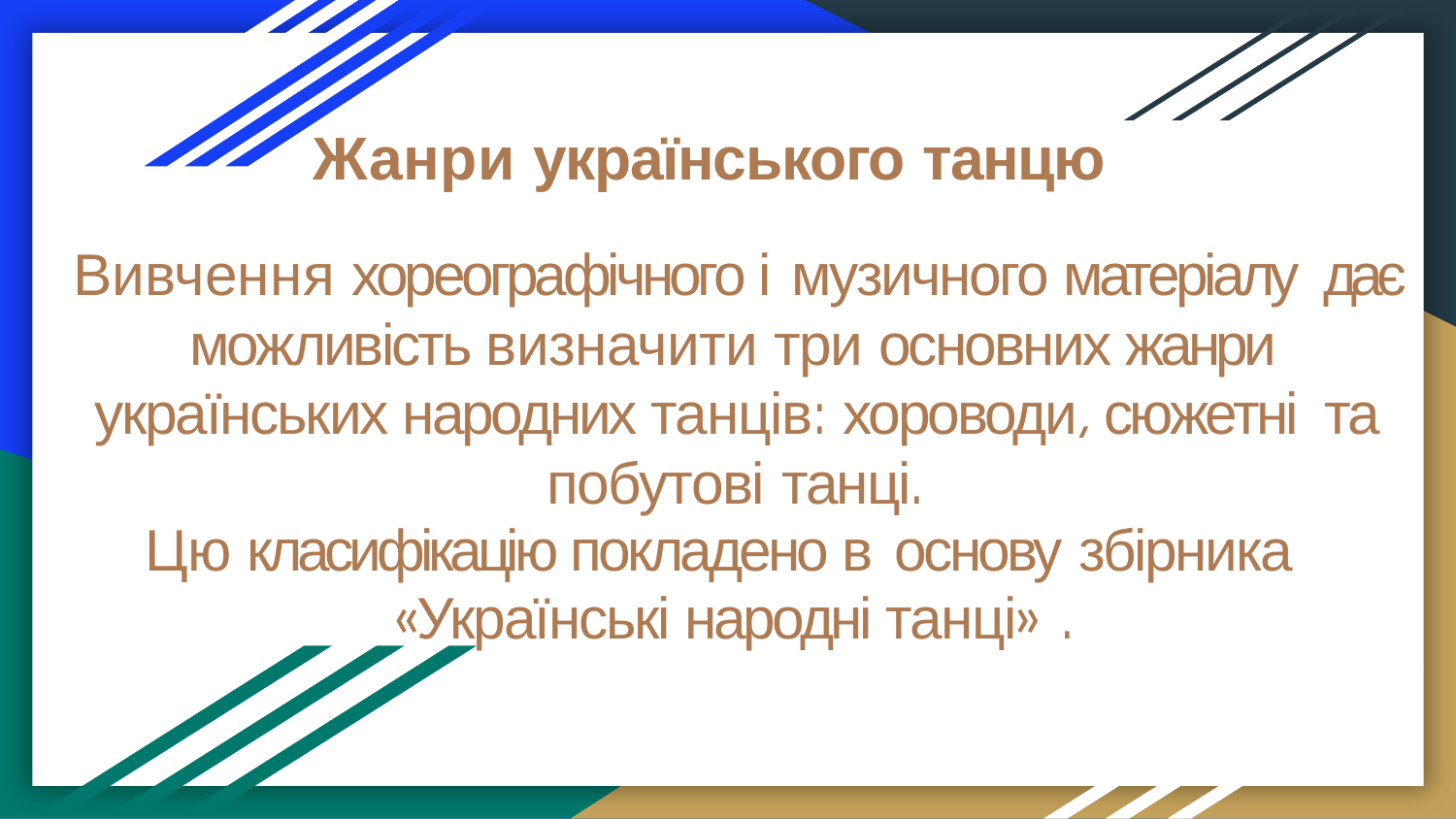

# Жанри українського танцю
Вивчення хореографічного і музичного матеріалу  дає можливість визначити три основних жанри  українських народних танців: хороводи, сюжетні  та побутові танці.
Цю класифікацію покладено в основу збірника   «Українські народні танці» .